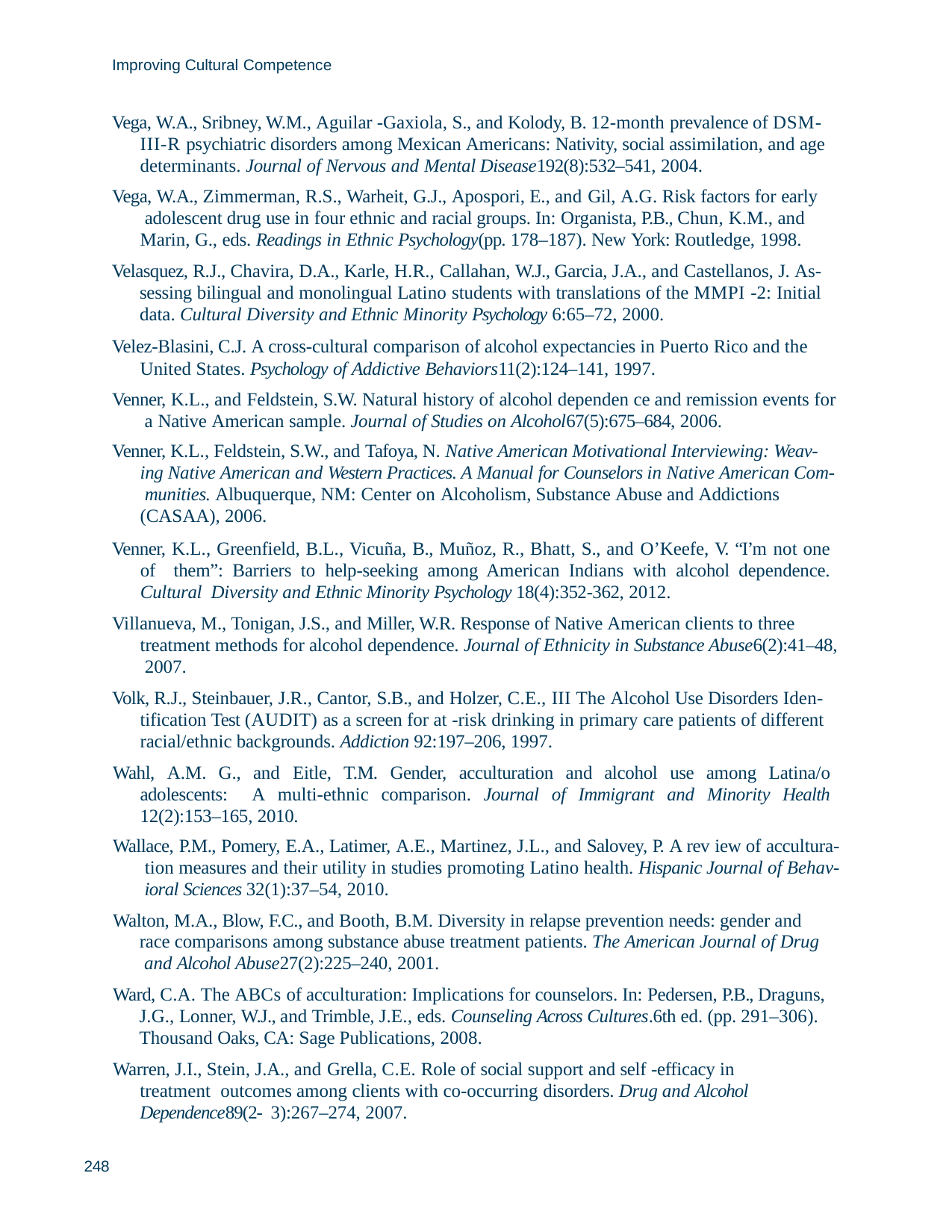

Improving Cultural Competence

Vega, W.A., Sribney, W.M., Aguilar -Gaxiola, S., and Kolody, B. 12-month prevalence of DSM-  III-R psychiatric disorders among Mexican Americans: Nativity, social assimilation, and age  determinants. Journal of Nervous and Mental Disease192(8):532–541, 2004.
Vega, W.A., Zimmerman, R.S., Warheit, G.J., Apospori, E., and Gil, A.G. Risk factors for early  adolescent drug use in four ethnic and racial groups. In: Organista, P.B., Chun, K.M., and  Marin, G., eds. Readings in Ethnic Psychology(pp. 178–187). New York: Routledge, 1998.
Velasquez, R.J., Chavira, D.A., Karle, H.R., Callahan, W.J., Garcia, J.A., and Castellanos, J. As-  sessing bilingual and monolingual Latino students with translations of the MMPI -2: Initial  data. Cultural Diversity and Ethnic Minority Psychology 6:65–72, 2000.
Velez-Blasini, C.J. A cross-cultural comparison of alcohol expectancies in Puerto Rico and the  United States. Psychology of Addictive Behaviors11(2):124–141, 1997.
Venner, K.L., and Feldstein, S.W. Natural history of alcohol dependen ce and remission events for  a Native American sample. Journal of Studies on Alcohol67(5):675–684, 2006.
Venner, K.L., Feldstein, S.W., and Tafoya, N. Native American Motivational Interviewing: Weav-  ing Native American and Western Practices. A Manual for Counselors in Native American Com-  munities. Albuquerque, NM: Center on Alcoholism, Substance Abuse and Addictions  (CASAA), 2006.
Venner, K.L., Greenfield, B.L., Vicuña, B., Muñoz, R., Bhatt, S., and O’Keefe, V. “I’m not one of  them”: Barriers to help-seeking among American Indians with alcohol dependence. Cultural  Diversity and Ethnic Minority Psychology 18(4):352-362, 2012.
Villanueva, M., Tonigan, J.S., and Miller, W.R. Response of Native American clients to three  treatment methods for alcohol dependence. Journal of Ethnicity in Substance Abuse6(2):41–48,  2007.
Volk, R.J., Steinbauer, J.R., Cantor, S.B., and Holzer, C.E., III The Alcohol Use Disorders Iden-  tification Test (AUDIT) as a screen for at -risk drinking in primary care patients of different  racial/ethnic backgrounds. Addiction 92:197–206, 1997.
Wahl, A.M. G., and Eitle, T.M. Gender, acculturation and alcohol use among Latina/o adolescents:  A multi-ethnic comparison. Journal of Immigrant and Minority Health 12(2):153–165, 2010.
Wallace, P.M., Pomery, E.A., Latimer, A.E., Martinez, J.L., and Salovey, P. A rev iew of accultura-  tion measures and their utility in studies promoting Latino health. Hispanic Journal of Behav-  ioral Sciences 32(1):37–54, 2010.
Walton, M.A., Blow, F.C., and Booth, B.M. Diversity in relapse prevention needs: gender and  race comparisons among substance abuse treatment patients. The American Journal of Drug  and Alcohol Abuse27(2):225–240, 2001.
Ward, C.A. The ABCs of acculturation: Implications for counselors. In: Pedersen, P.B., Draguns,  J.G., Lonner, W.J., and Trimble, J.E., eds. Counseling Across Cultures.6th ed. (pp. 291–306).  Thousand Oaks, CA: Sage Publications, 2008.
Warren, J.I., Stein, J.A., and Grella, C.E. Role of social support and self -efficacy in treatment  outcomes among clients with co-occurring disorders. Drug and Alcohol Dependence89(2-  3):267–274, 2007.
248